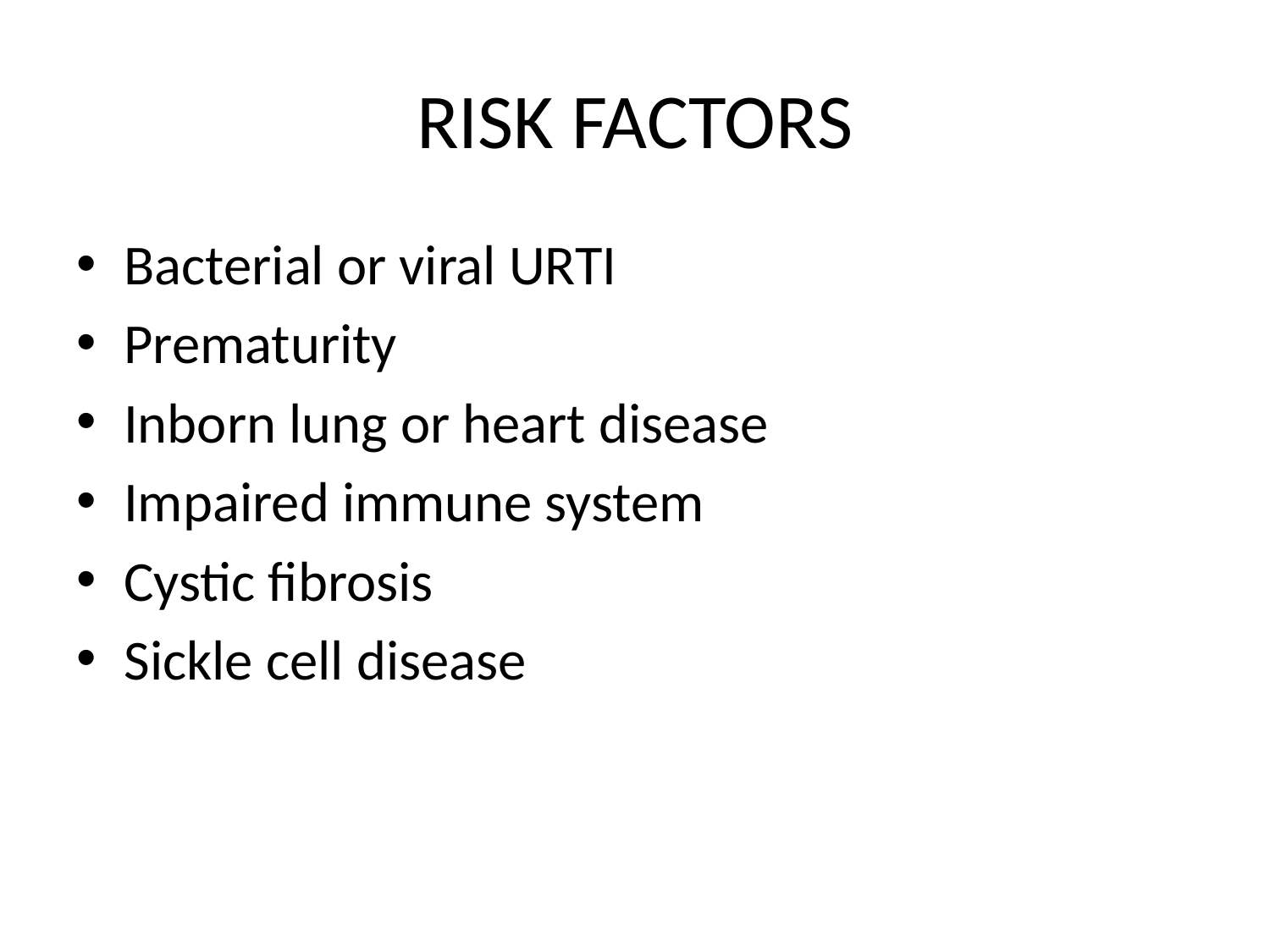

# RISK FACTORS
Bacterial or viral URTI
Prematurity
Inborn lung or heart disease
Impaired immune system
Cystic fibrosis
Sickle cell disease